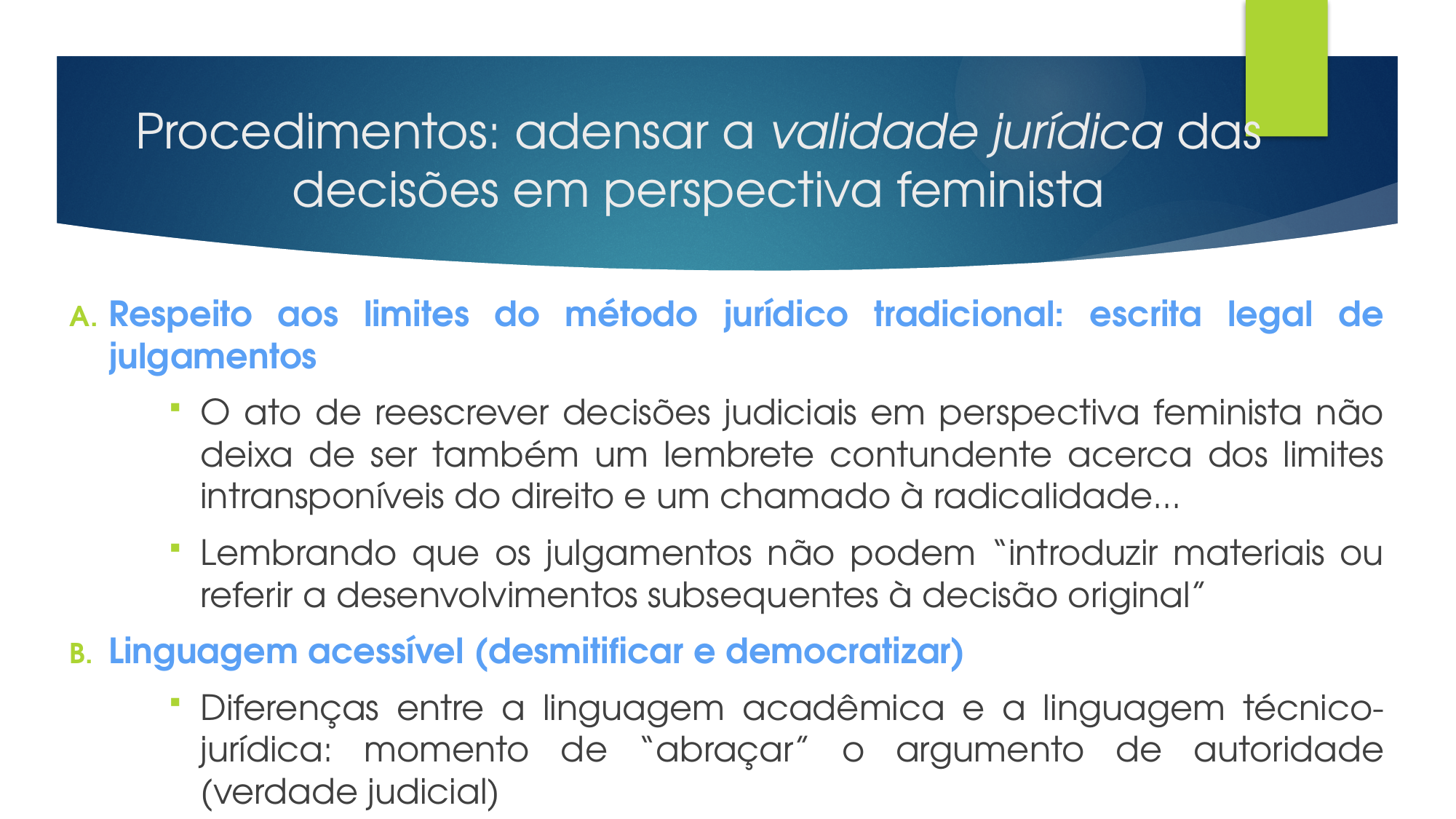

# Procedimentos: adensar a validade jurídica das decisões em perspectiva feminista
Respeito aos limites do método jurídico tradicional: escrita legal de julgamentos
O ato de reescrever decisões judiciais em perspectiva feminista não deixa de ser também um lembrete contundente acerca dos limites intransponíveis do direito e um chamado à radicalidade...
Lembrando que os julgamentos não podem “introduzir materiais ou referir a desenvolvimentos subsequentes à decisão original”
Linguagem acessível (desmitificar e democratizar)
Diferenças entre a linguagem acadêmica e a linguagem técnico-jurídica: momento de “abraçar” o argumento de autoridade (verdade judicial)